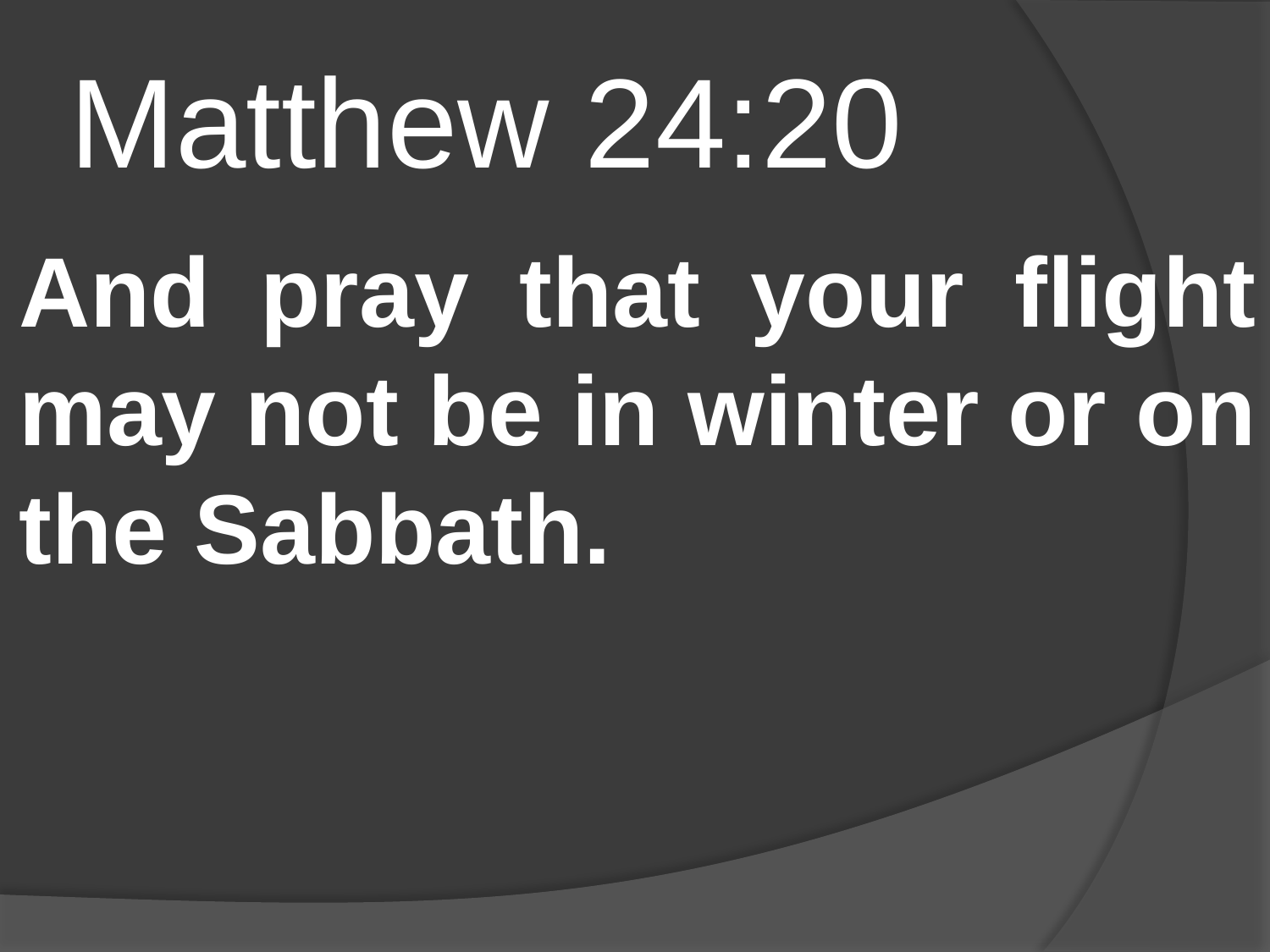

# Matthew 24:20
And pray that your flight may not be in winter or on the Sabbath.